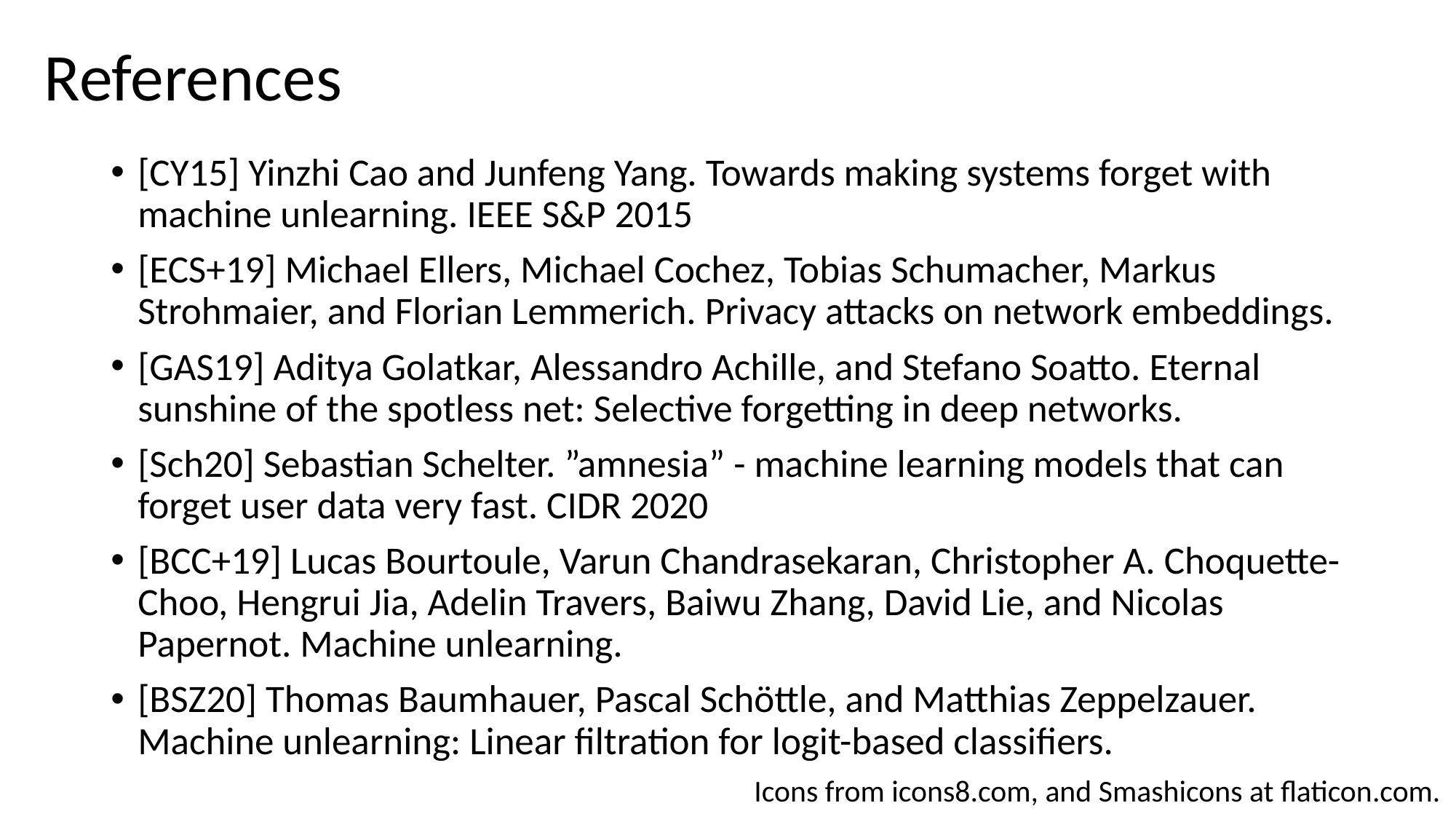

References
[CY15] Yinzhi Cao and Junfeng Yang. Towards making systems forget with machine unlearning. IEEE S&P 2015
[ECS+19] Michael Ellers, Michael Cochez, Tobias Schumacher, Markus Strohmaier, and Florian Lemmerich. Privacy attacks on network embeddings.
[GAS19] Aditya Golatkar, Alessandro Achille, and Stefano Soatto. Eternal sunshine of the spotless net: Selective forgetting in deep networks.
[Sch20] Sebastian Schelter. ”amnesia” - machine learning models that can forget user data very fast. CIDR 2020
[BCC+19] Lucas Bourtoule, Varun Chandrasekaran, Christopher A. Choquette-Choo, Hengrui Jia, Adelin Travers, Baiwu Zhang, David Lie, and Nicolas Papernot. Machine unlearning.
[BSZ20] Thomas Baumhauer, Pascal Schöttle, and Matthias Zeppelzauer. Machine unlearning: Linear filtration for logit-based classifiers.

Icons from icons8.com, and Smashicons at flaticon.com.